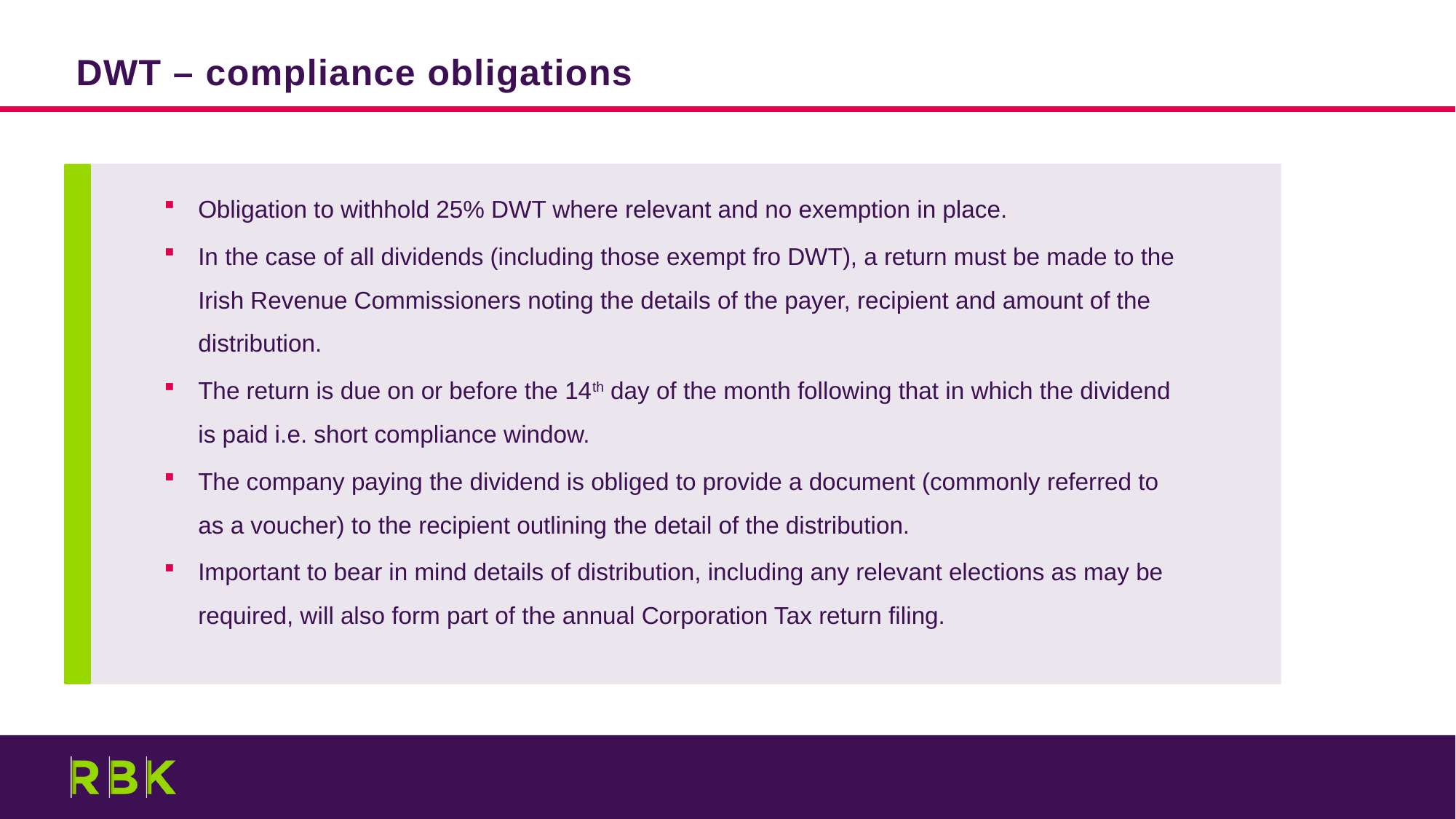

DWT – compliance obligations

Obligation to withhold 25% DWT where relevant and no exemption in place.
In the case of all dividends (including those exempt fro DWT), a return must be made to the Irish Revenue Commissioners noting the details of the payer, recipient and amount of the distribution.
The return is due on or before the 14th day of the month following that in which the dividend is paid i.e. short compliance window.
The company paying the dividend is obliged to provide a document (commonly referred to as a voucher) to the recipient outlining the detail of the distribution.
Important to bear in mind details of distribution, including any relevant elections as may be required, will also form part of the annual Corporation Tax return filing.